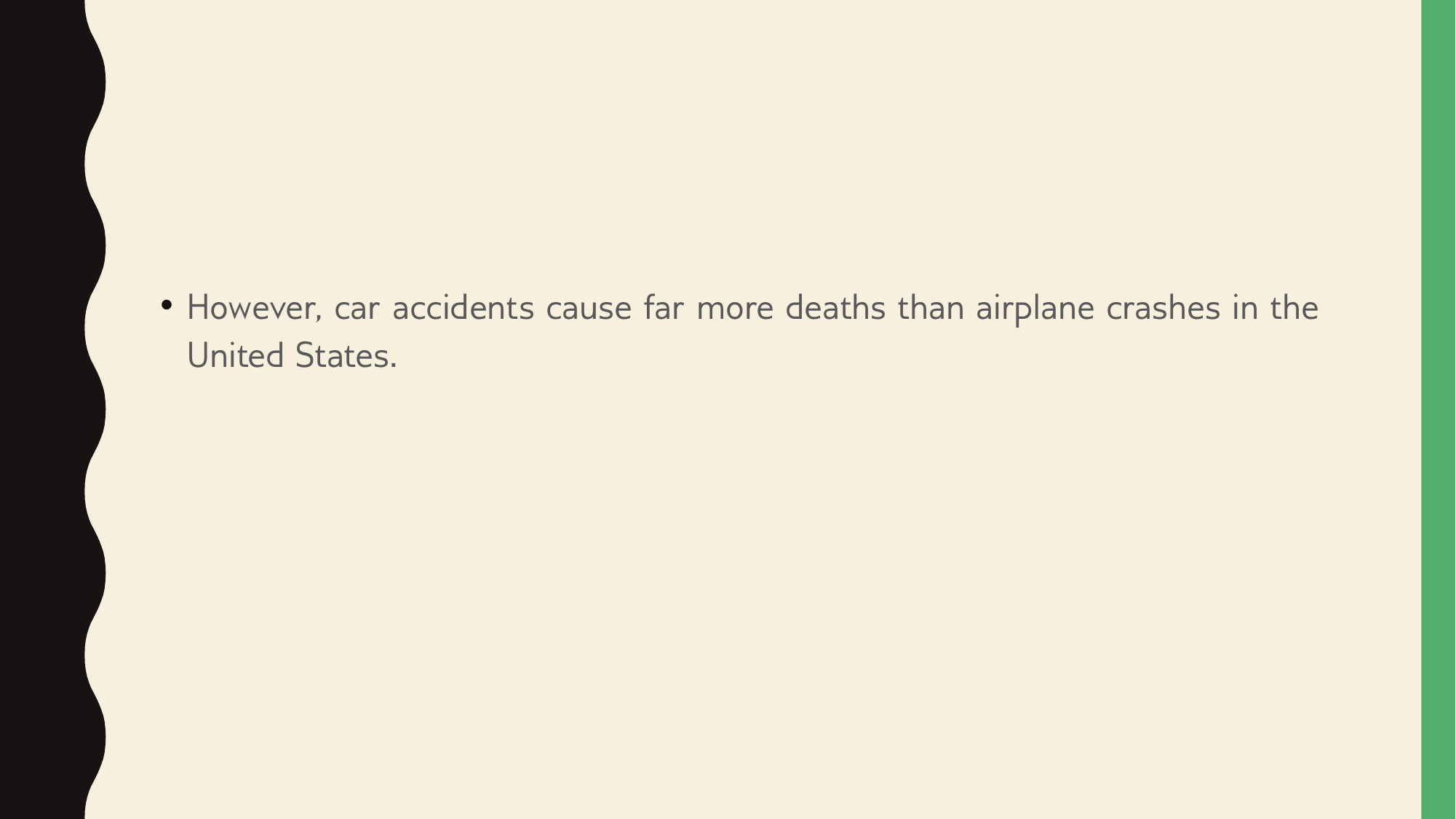

#
However, car accidents cause far more deaths than airplane crashes in the United States.